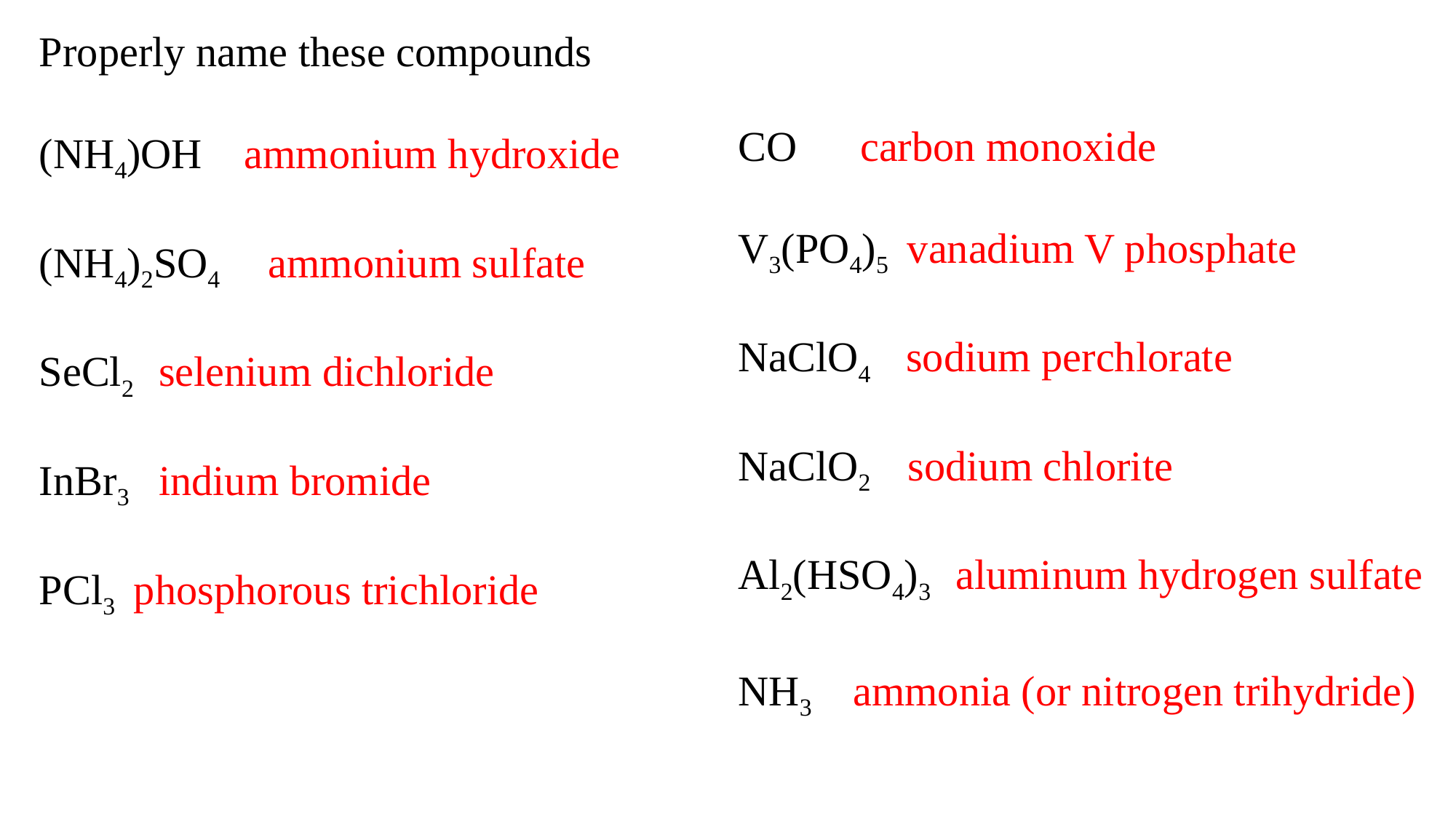

Properly name these compounds

(NH4)OH    ammonium hydroxide

(NH4)2SO4     ammonium sulfate

SeCl2    selenium dichloride

InBr3    indium bromide

PCl3   phosphorous trichloride

CO      carbon monoxide

V3(PO4)5   vanadium V phosphate

NaClO4     sodium perchlorate
NaClO2      sodium chlorite

Al2(HSO4)3    aluminum hydrogen sulfate

NH3      ammonia (or nitrogen trihydride)